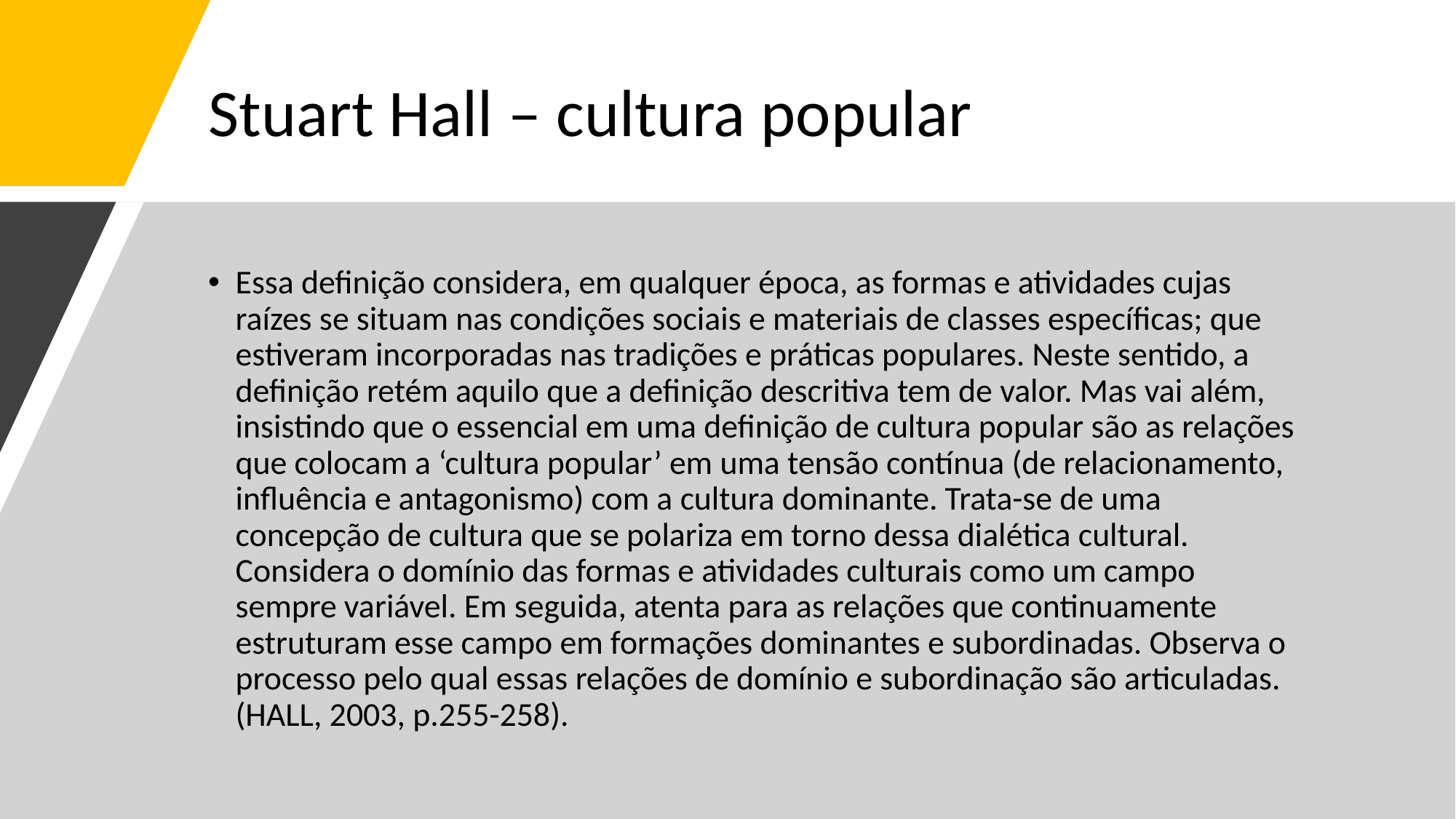

# Stuart Hall – cultura popular

Essa definição considera, em qualquer época, as formas e atividades cujas raízes se situam nas condições sociais e materiais de classes específicas; que estiveram incorporadas nas tradições e práticas populares. Neste sentido, a definição retém aquilo que a definição descritiva tem de valor. Mas vai além, insistindo que o essencial em uma definição de cultura popular são as relações que colocam a ‘cultura popular’ em uma tensão contínua (de relacionamento, influência e antagonismo) com a cultura dominante. Trata-se de uma concepção de cultura que se polariza em torno dessa dialética cultural. Considera o domínio das formas e atividades culturais como um campo sempre variável. Em seguida, atenta para as relações que continuamente estruturam esse campo em formações dominantes e subordinadas. Observa o processo pelo qual essas relações de domínio e subordinação são articuladas. (HALL, 2003, p.255-258).